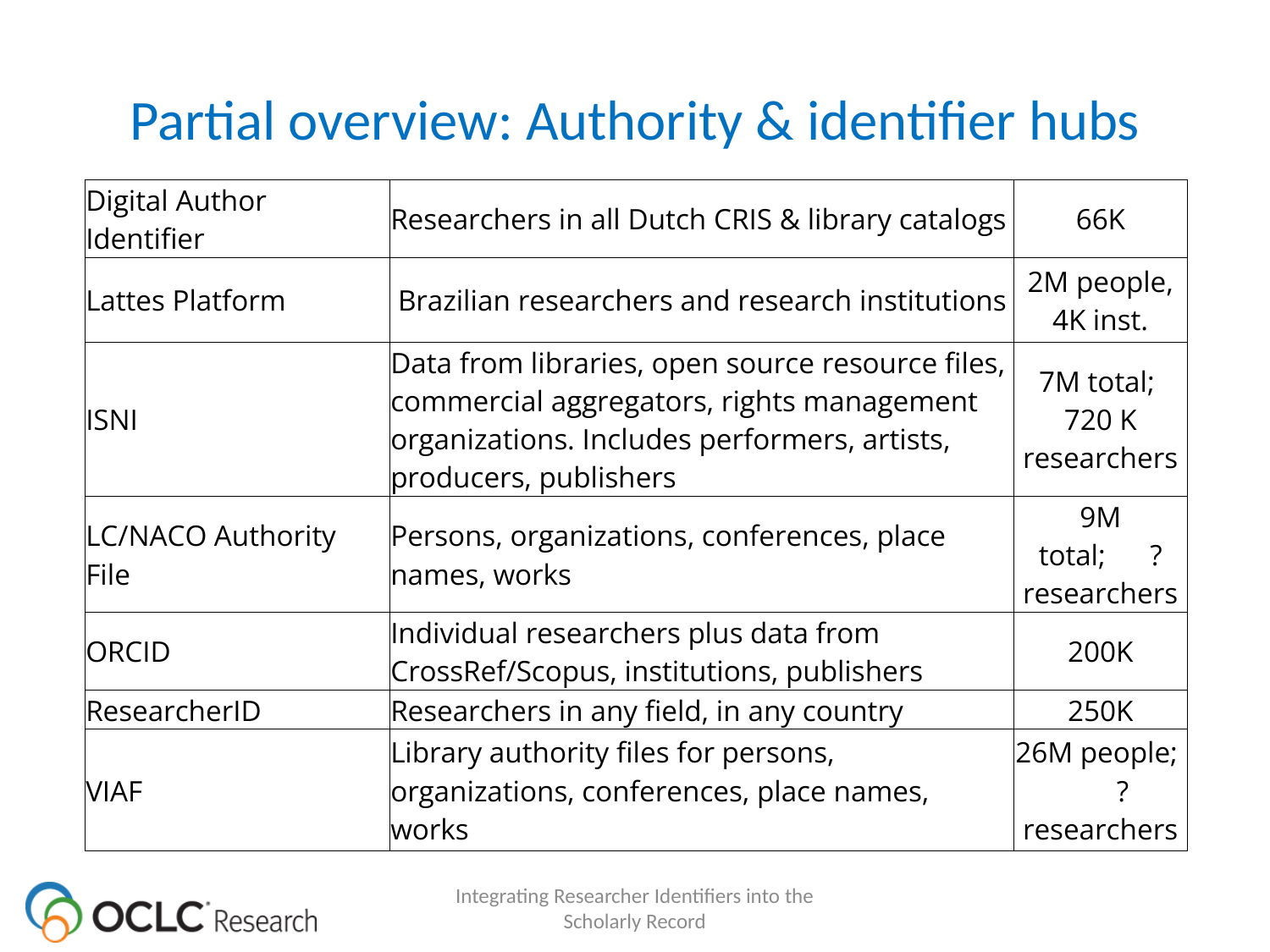

# Partial overview: Authority & identifier hubs
| Digital Author Identifier | Researchers in all Dutch CRIS & library catalogs | 66K |
| --- | --- | --- |
| Lattes Platform | Brazilian researchers and research institutions | 2M people, 4K inst. |
| ISNI | Data from libraries, open source resource files, commercial aggregators, rights management organizations. Includes performers, artists, producers, publishers | 7M total; 720 K researchers |
| LC/NACO Authority File | Persons, organizations, conferences, place names, works | 9M total; ? researchers |
| ORCID | Individual researchers plus data from CrossRef/Scopus, institutions, publishers | 200K |
| ResearcherID | Researchers in any field, in any country | 250K |
| VIAF | Library authority files for persons, organizations, conferences, place names, works | 26M people; ? researchers |
|  |  |
| --- | --- |
Integrating Researcher Identifiers into the Scholarly Record